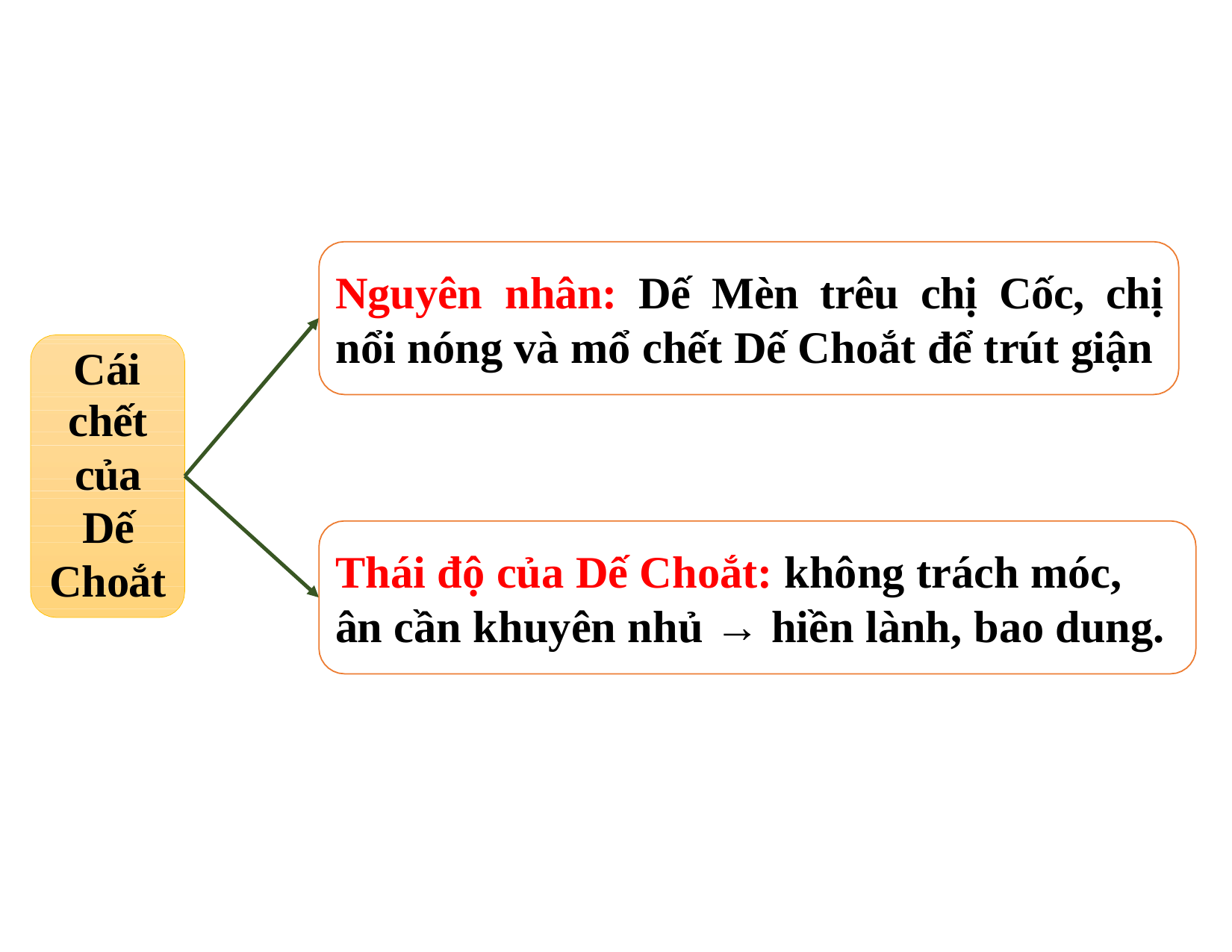

# Nguyên	nhân:	Dế	Mèn	trêu	chị	Cốc,	chị nổi nóng và mổ chết Dế Choắt để trút giận

Cái
chết của Dế Choắt

Thái độ của Dế Choắt: không trách móc, ân cần khuyên nhủ → hiền lành, bao dung.